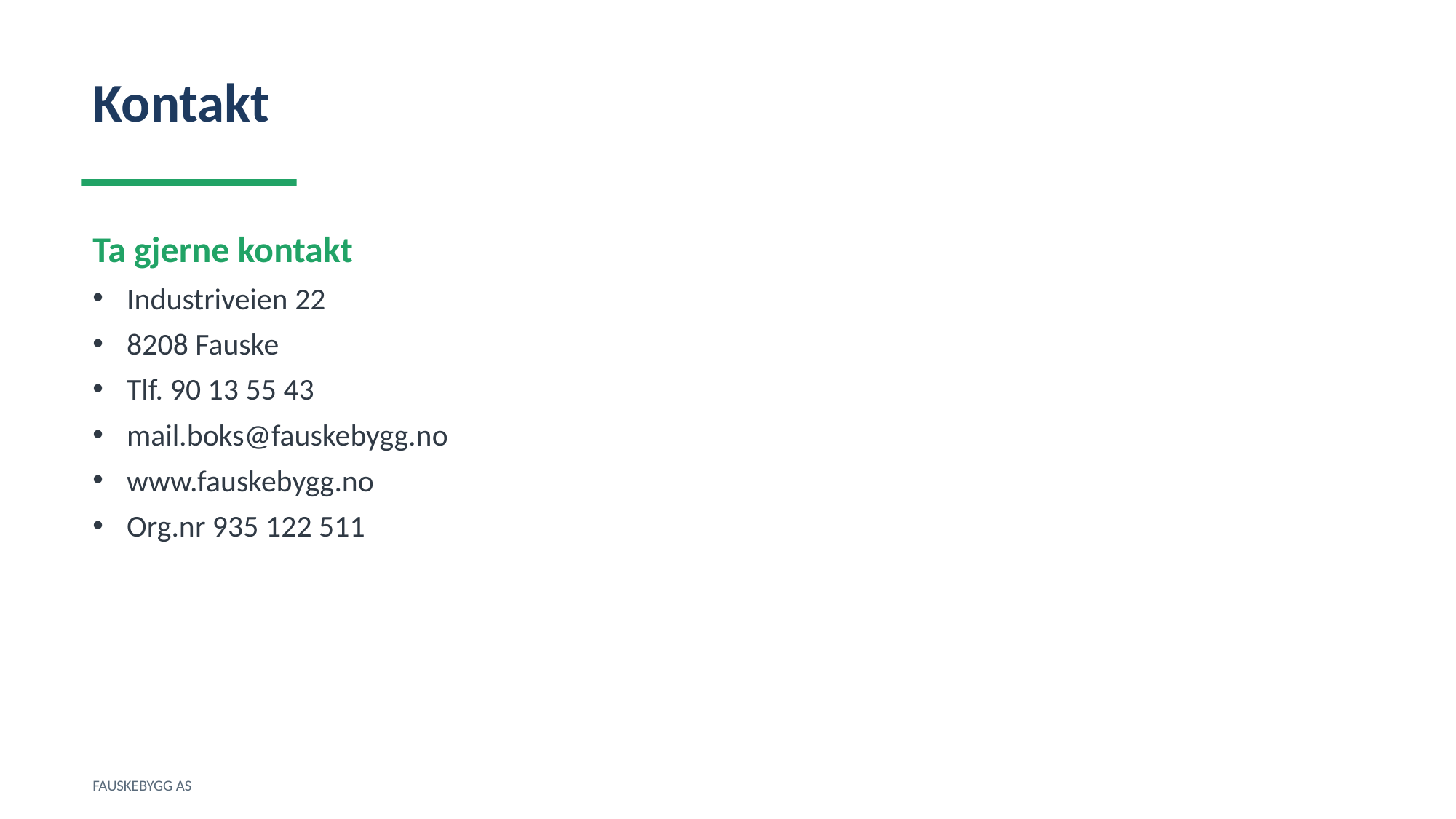

Kontakt

Ta gjerne kontakt
Industriveien 22
8208 Fauske
Tlf. 90 13 55 43
mail.boks@fauskebygg.no
www.fauskebygg.no
Org.nr 935 122 511
FAUSKEBYGG AS